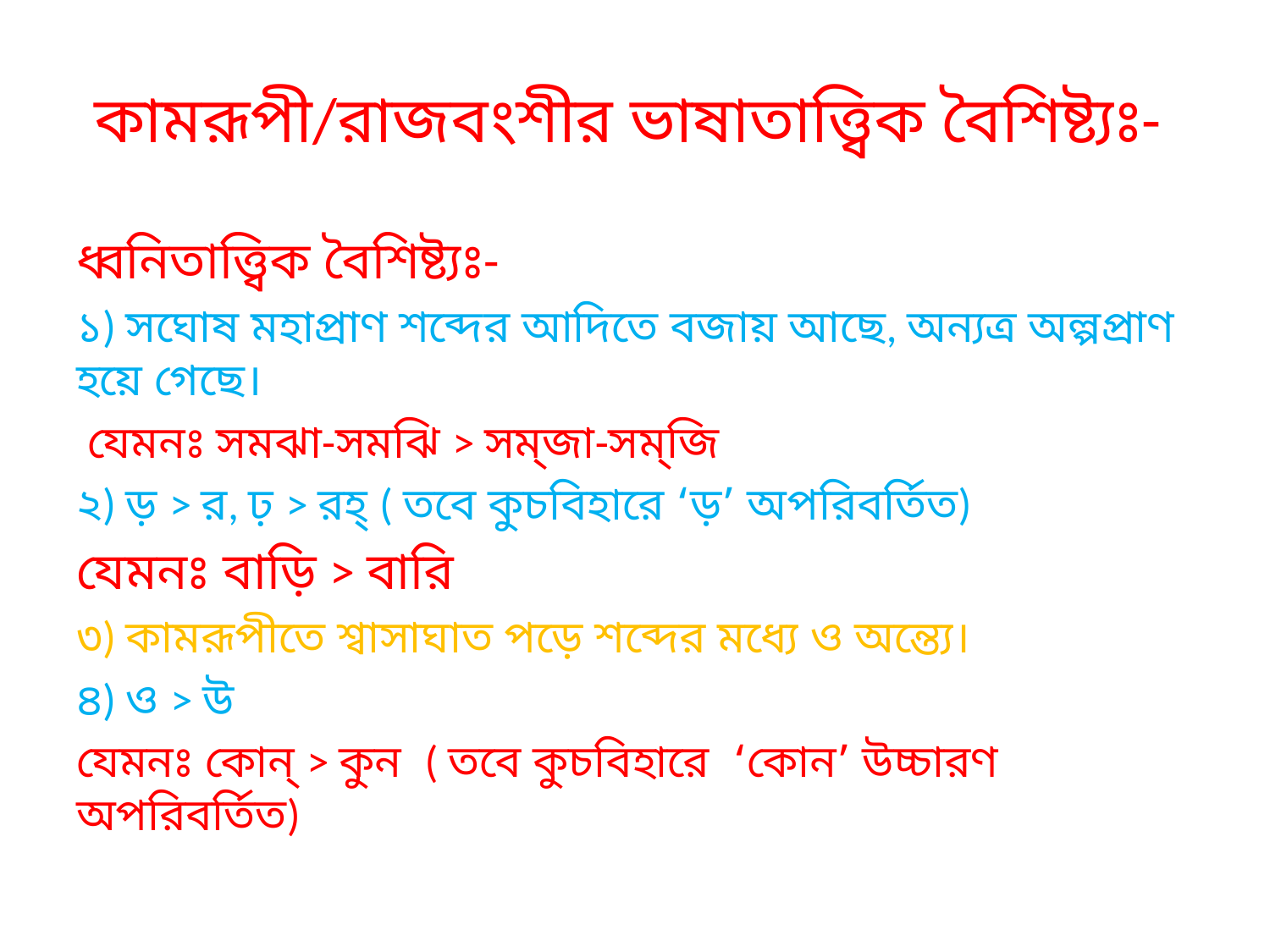

# কামরূপী/রাজবংশীর ভাষাতাত্ত্বিক বৈশিষ্ট্যঃ-
ধ্বনিতাত্ত্বিক বৈশিষ্ট্যঃ-
১) সঘোষ মহাপ্রাণ শব্দের আদিতে বজায় আছে, অন্যত্র অল্পপ্রাণ হয়ে গেছে।
 যেমনঃ সমঝা-সমঝি > সম্‌জা-সম্‌জি
২) ড় > র, ঢ় > রহ্‌ ( তবে কুচবিহারে ‘ড়’ অপরিবর্তিত)
যেমনঃ বাড়ি > বারি
৩) কামরূপীতে শ্বাসাঘাত পড়ে শব্দের মধ্যে ও অন্ত্যে।
৪) ও > উ
যেমনঃ কোন্‌ > কুন  ( তবে কুচবিহারে  ‘কোন’ উচ্চারণ অপরিবর্তিত)